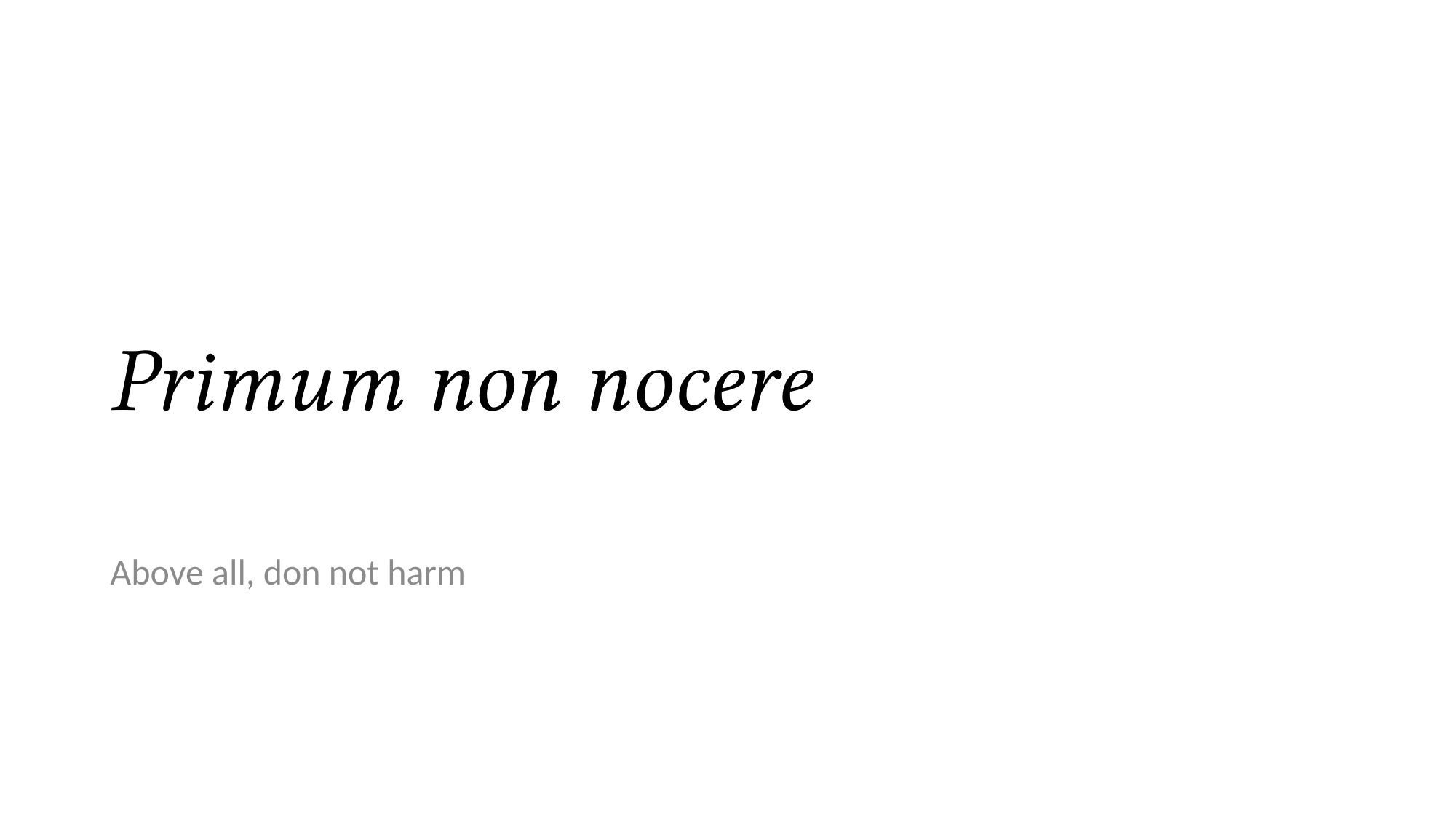

# Primum non nocere
Above all, don not harm